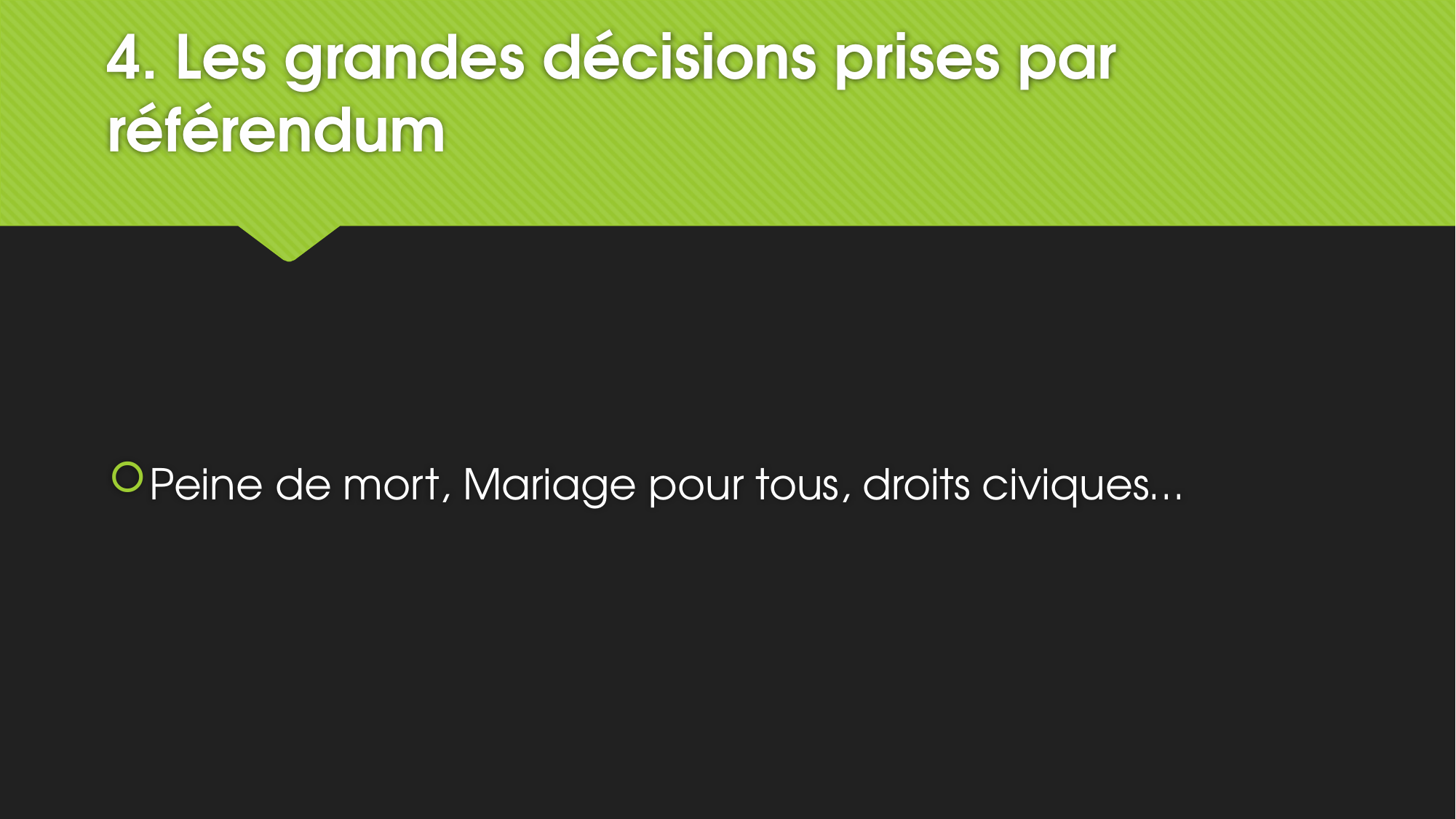

# 4. Les grandes décisions prises par référendum
Peine de mort, Mariage pour tous, droits civiques…